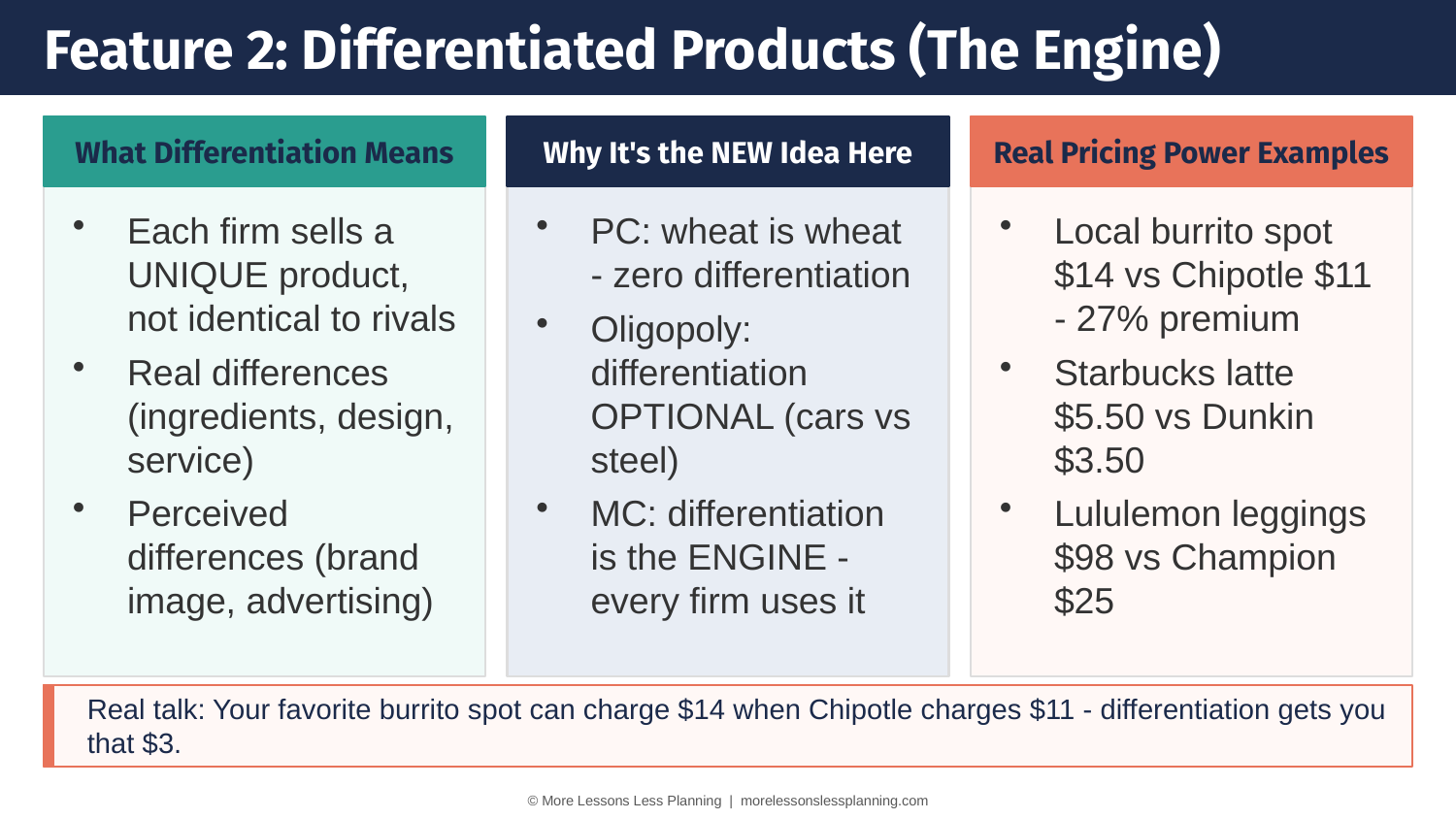

Feature 2: Differentiated Products (The Engine)

What Differentiation Means

Why It's the NEW Idea Here

Real Pricing Power Examples
Each firm sells a UNIQUE product, not identical to rivals
Real differences (ingredients, design, service)
Perceived differences (brand image, advertising)
PC: wheat is wheat - zero differentiation
Oligopoly: differentiation OPTIONAL (cars vs steel)
MC: differentiation is the ENGINE - every firm uses it
Local burrito spot $14 vs Chipotle $11 - 27% premium
Starbucks latte $5.50 vs Dunkin $3.50
Lululemon leggings $98 vs Champion $25

Real talk: Your favorite burrito spot can charge $14 when Chipotle charges $11 - differentiation gets you that $3.
© More Lessons Less Planning  |  morelessonslessplanning.com